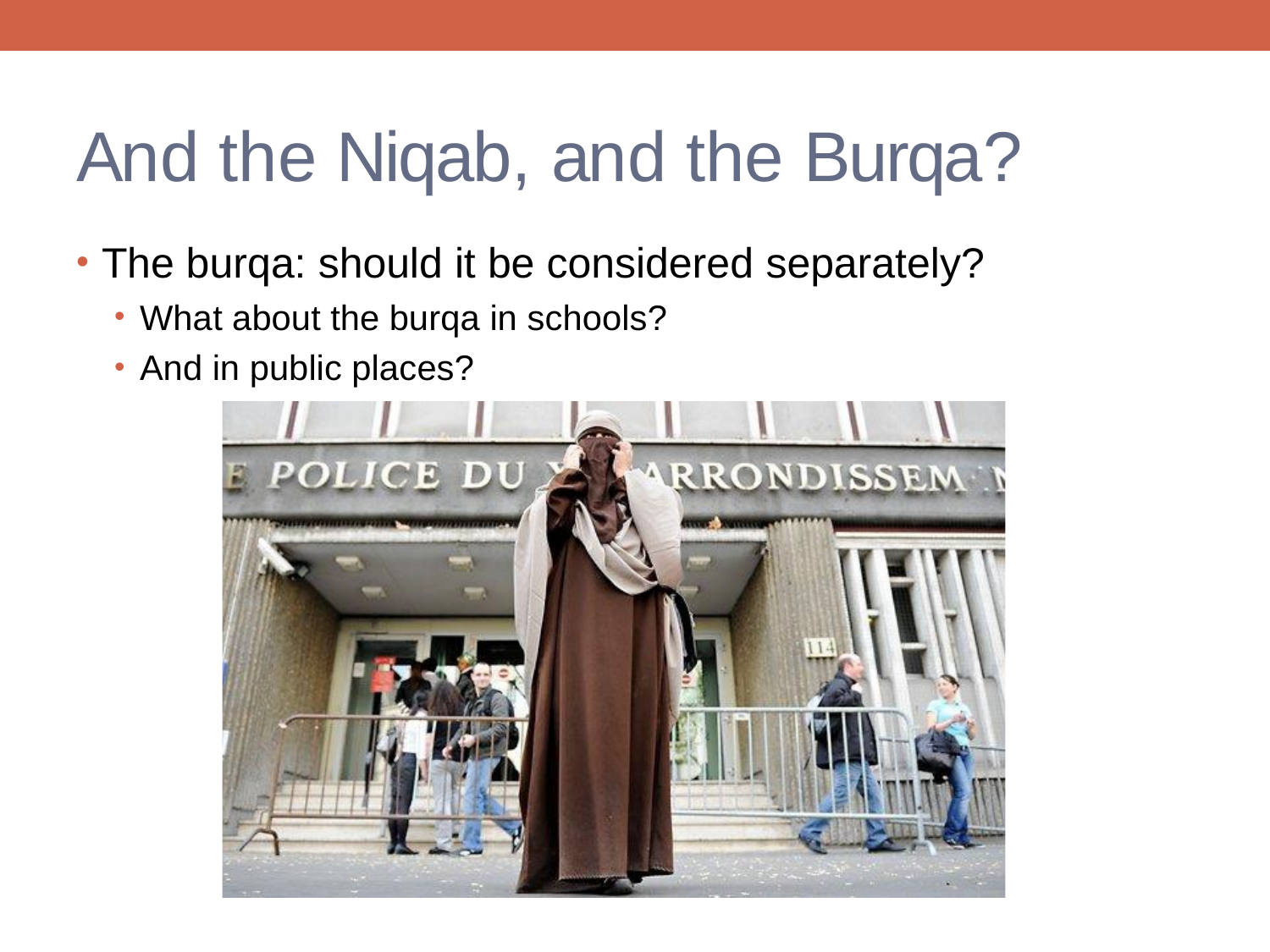

# And the Niqab, and the Burqa?
The burqa: should it be considered separately?
What about the burqa in schools?
And in public places?